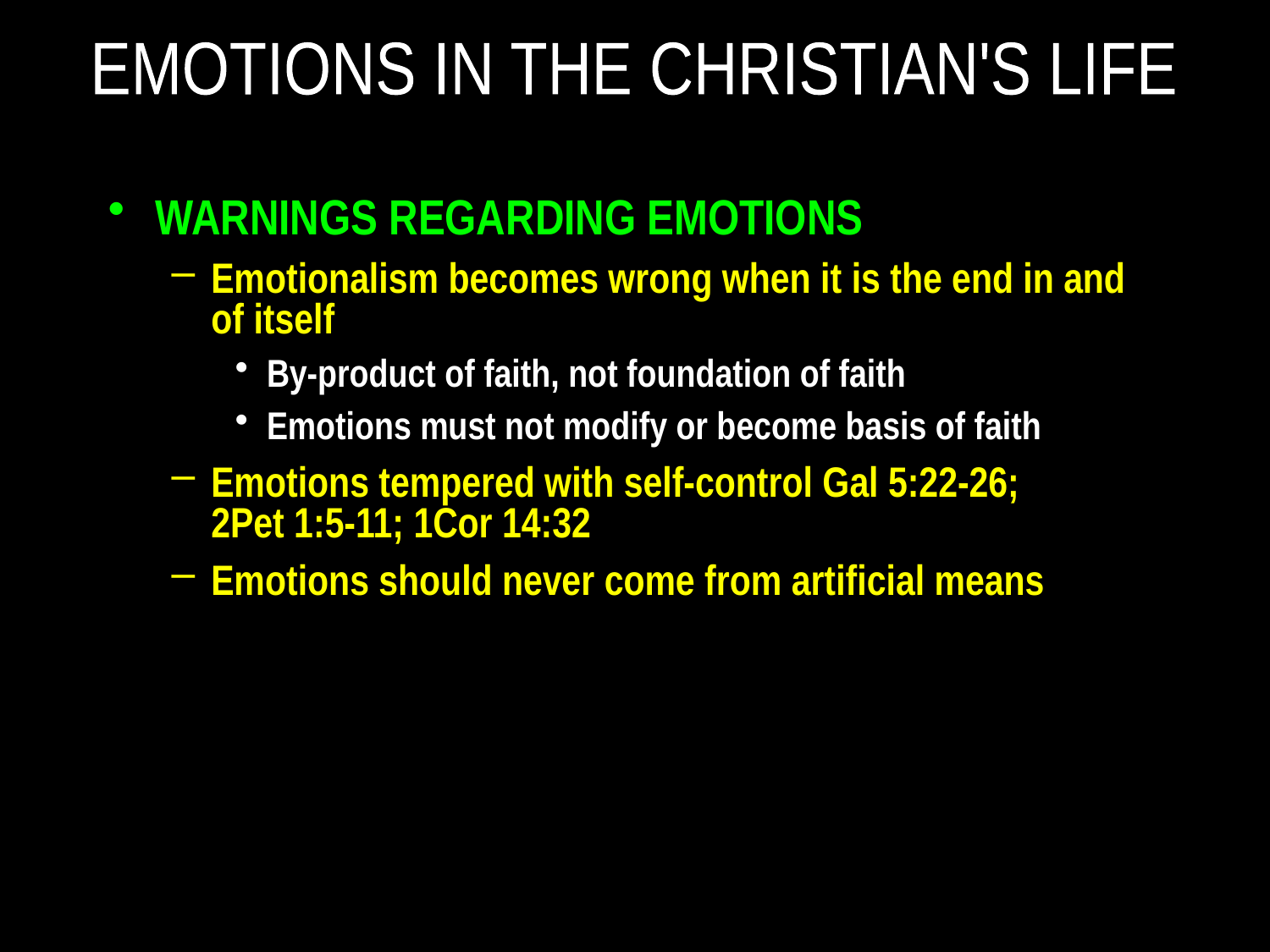

EMOTIONS IN THE CHRISTIAN'S LIFE
WARNINGS REGARDING EMOTIONS
Emotionalism becomes wrong when it is the end in and of itself
By-product of faith, not foundation of faith
Emotions must not modify or become basis of faith
Emotions tempered with self-control Gal 5:22-26;
2Pet 1:5-11; 1Cor 14:32
Emotions should never come from artificial means